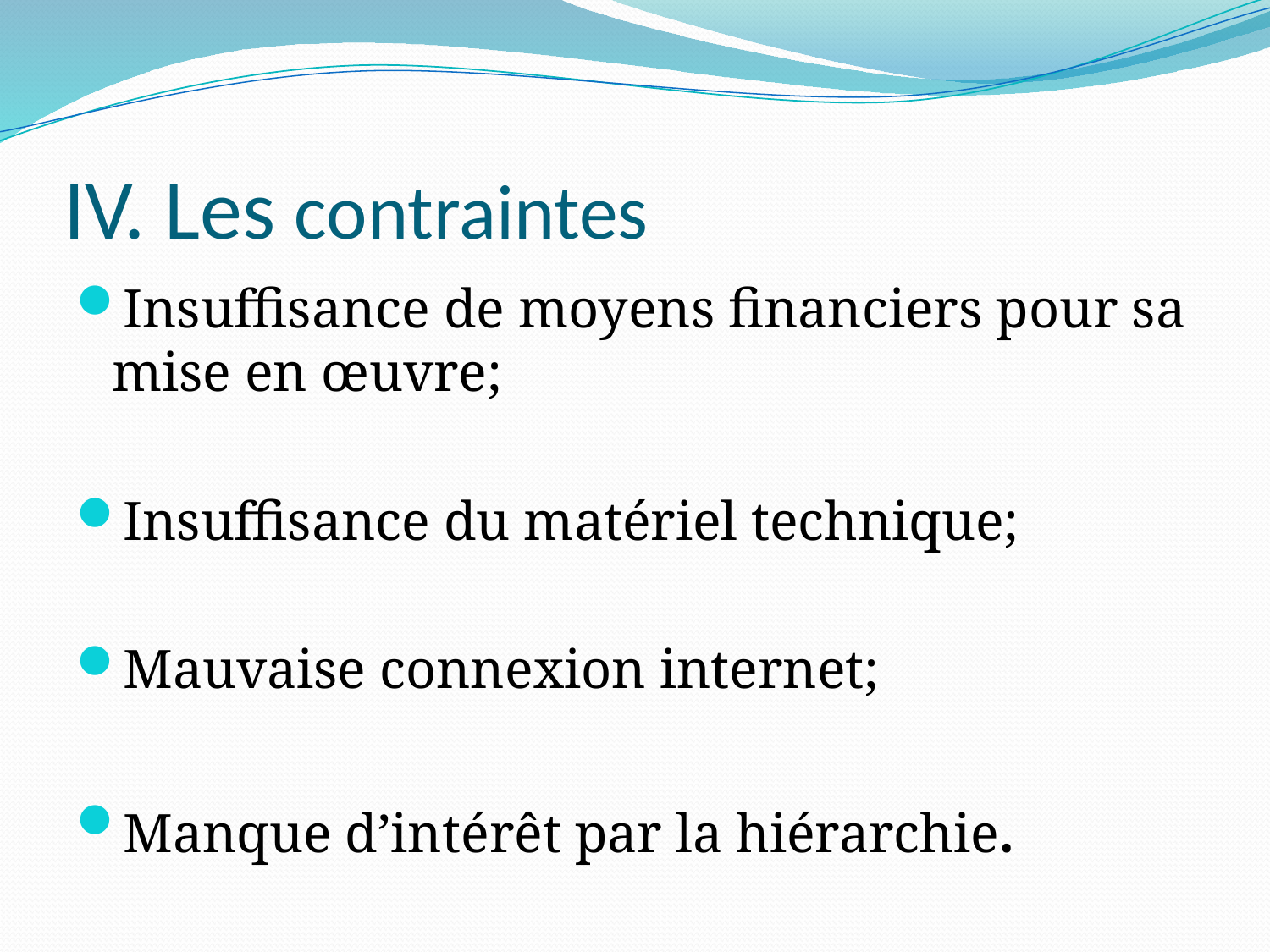

# IV. Les contraintes
Insuffisance de moyens financiers pour sa mise en œuvre;

Insuffisance du matériel technique;

Mauvaise connexion internet;

Manque d’intérêt par la hiérarchie.